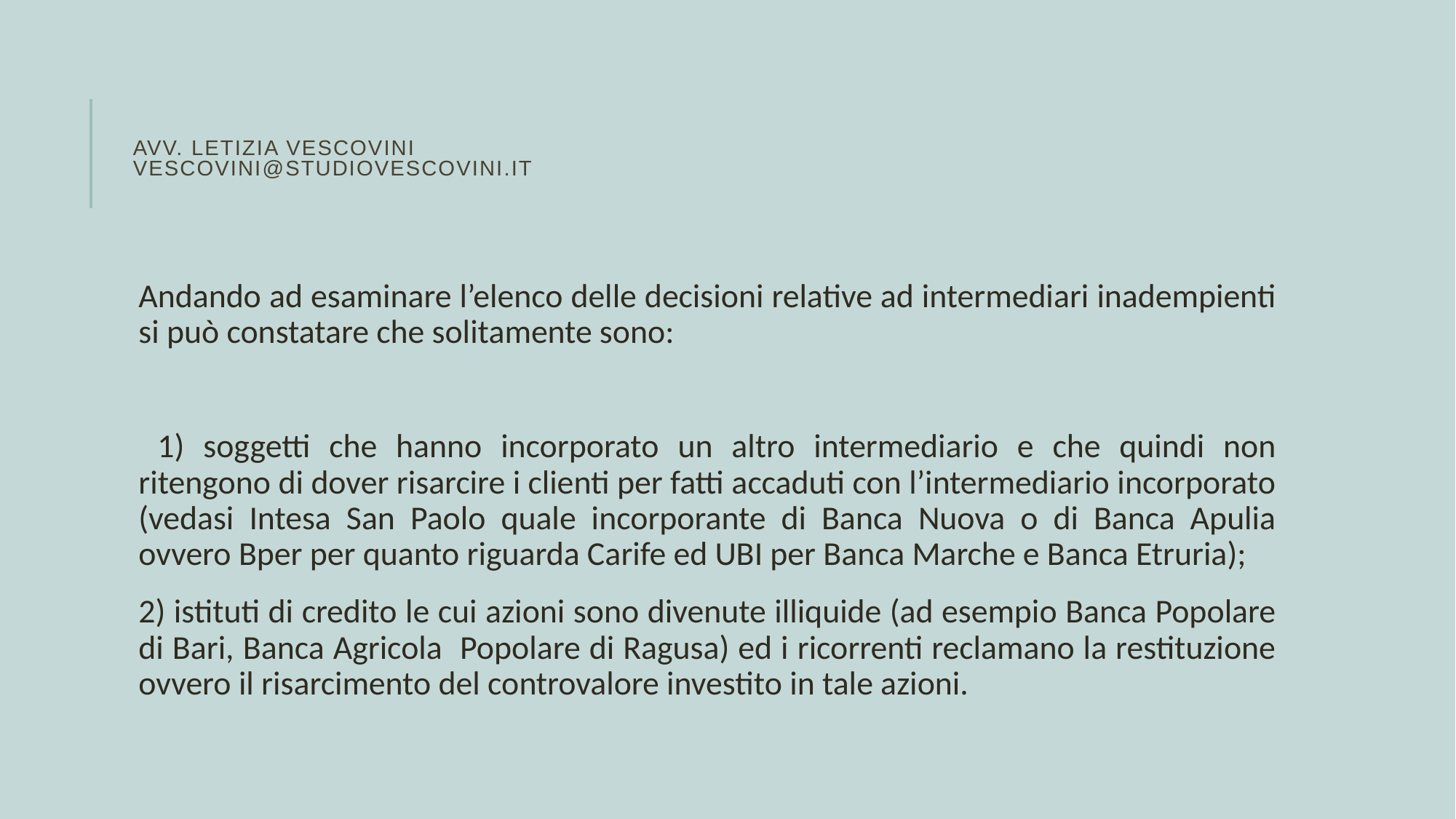

# Avv. Letizia vescovini VESCOVINI@STUDIOVESCOVINI.IT
Andando ad esaminare l’elenco delle decisioni relative ad intermediari inadempienti si può constatare che solitamente sono:

 1) soggetti che hanno incorporato un altro intermediario e che quindi non ritengono di dover risarcire i clienti per fatti accaduti con l’intermediario incorporato (vedasi Intesa San Paolo quale incorporante di Banca Nuova o di Banca Apulia ovvero Bper per quanto riguarda Carife ed UBI per Banca Marche e Banca Etruria);
2) istituti di credito le cui azioni sono divenute illiquide (ad esempio Banca Popolare di Bari, Banca Agricola  Popolare di Ragusa) ed i ricorrenti reclamano la restituzione ovvero il risarcimento del controvalore investito in tale azioni.